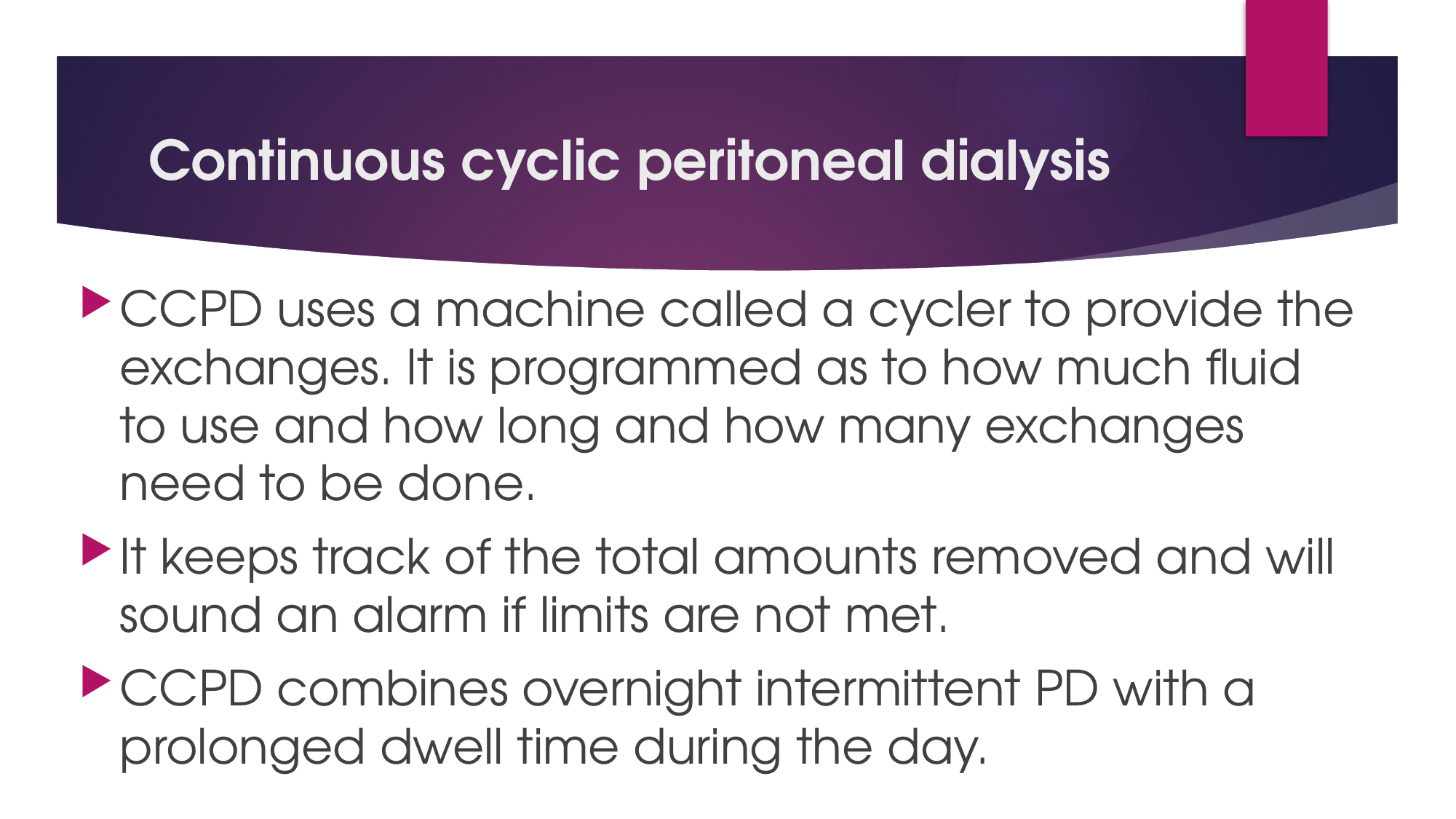

# Continuous cyclic peritoneal dialysis
CCPD uses a machine called a cycler to provide the exchanges. It is programmed as to how much fluid to use and how long and how many exchanges need to be done.
It keeps track of the total amounts removed and will sound an alarm if limits are not met.
CCPD combines overnight intermittent PD with a prolonged dwell time during the day.